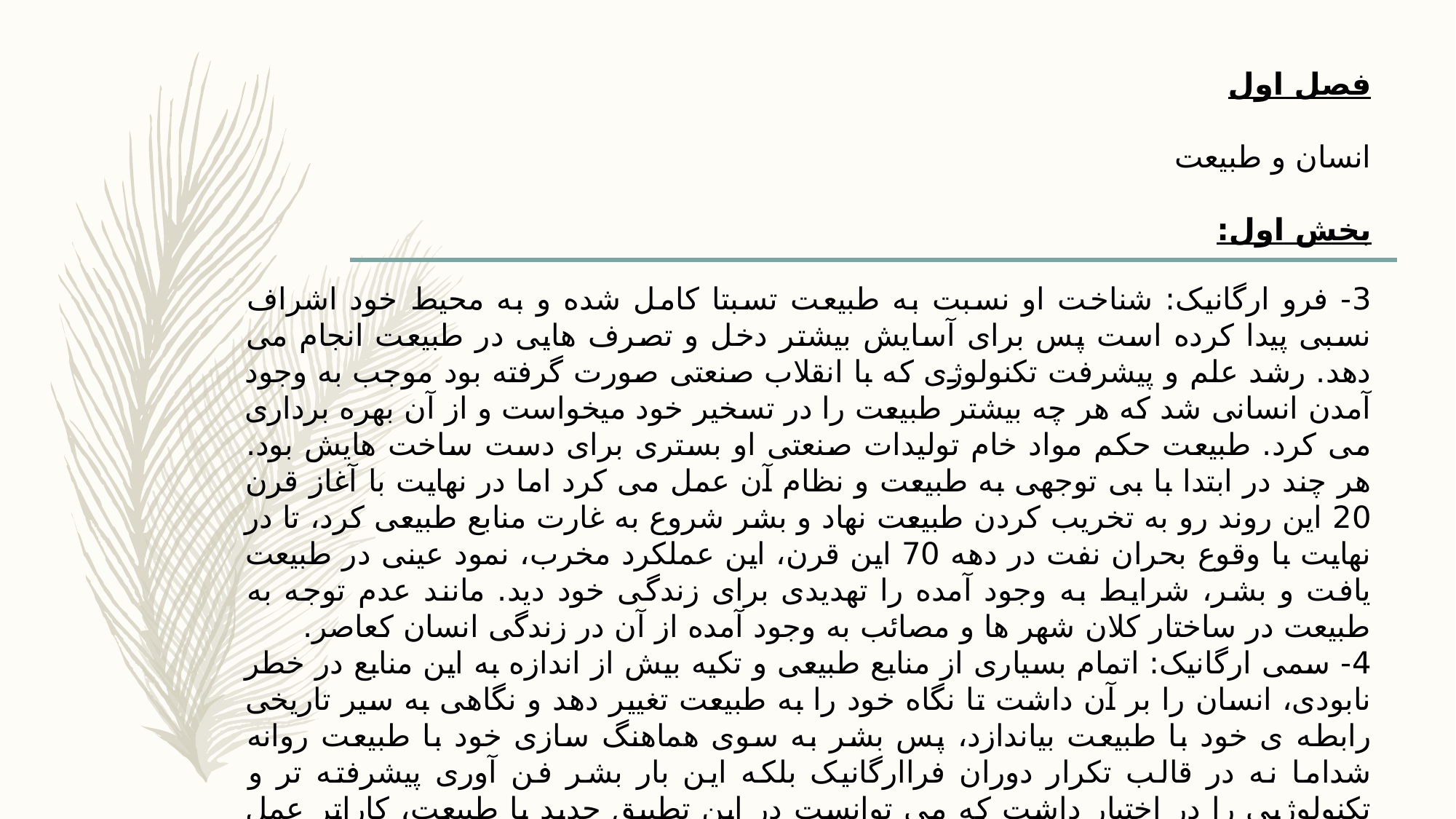

فصل اول

انسان و طبیعت

بخش اول:
3- فرو ارگانیک: شناخت او نسبت به طبیعت تسبتا کامل شده و به محیط خود اشراف نسبی پیدا کرده است پس برای آسایش بیشتر دخل و تصرف هایی در طبیعت انجام می دهد. رشد علم و پیشرفت تکنولوژی که با انقلاب صنعتی صورت گرفته بود موجب به وجود آمدن انسانی شد که هر چه بیشتر طبیعت را در تسخیر خود میخواست و از آن بهره برداری می کرد. طبیعت حکم مواد خام تولیدات صنعتی او بستری برای دست ساخت هایش بود. هر چند در ابتدا با بی توجهی به طبیعت و نظام آن عمل می کرد اما در نهایت با آغاز قرن 20 این روند رو به تخریب کردن طبیعت نهاد و بشر شروع به غارت منابع طبیعی کرد، تا در نهایت با وقوع بحران نفت در دهه 70 این قرن، این عملکرد مخرب، نمود عینی در طبیعت یافت و بشر، شرایط به وجود آمده را تهدیدی برای زندگی خود دید. مانند عدم توجه به طبیعت در ساختار کلان شهر ها و مصائب به وجود آمده از آن در زندگی انسان کعاصر.
4- سمی ارگانیک: اتمام بسیاری از منابع طبیعی و تکیه بیش از اندازه به این منابع در خطر نابودی، انسان را بر آن داشت تا نگاه خود را به طبیعت تغییر دهد و نگاهی به سیر تاریخی رابطه ی خود با طبیعت بیاندازد، پس بشر به سوی هماهنگ سازی خود با طبیعت روانه شداما نه در قالب تکرار دوران فراارگانیک بلکه این بار بشر فن آوری پیشرفته تر و تکنولوژیی را در اختیار داشت که می توانست در این تطبیق جدید با طبیعت، کاراتر عمل کند و بشر را در  بدست آوردن منابع تجدید پذیر طبیعی یاری کند. انسان اکنون احساس مسئولیت در برابر طبیعت می کند و سعی در جبران اعمال پیشین خود دارد.